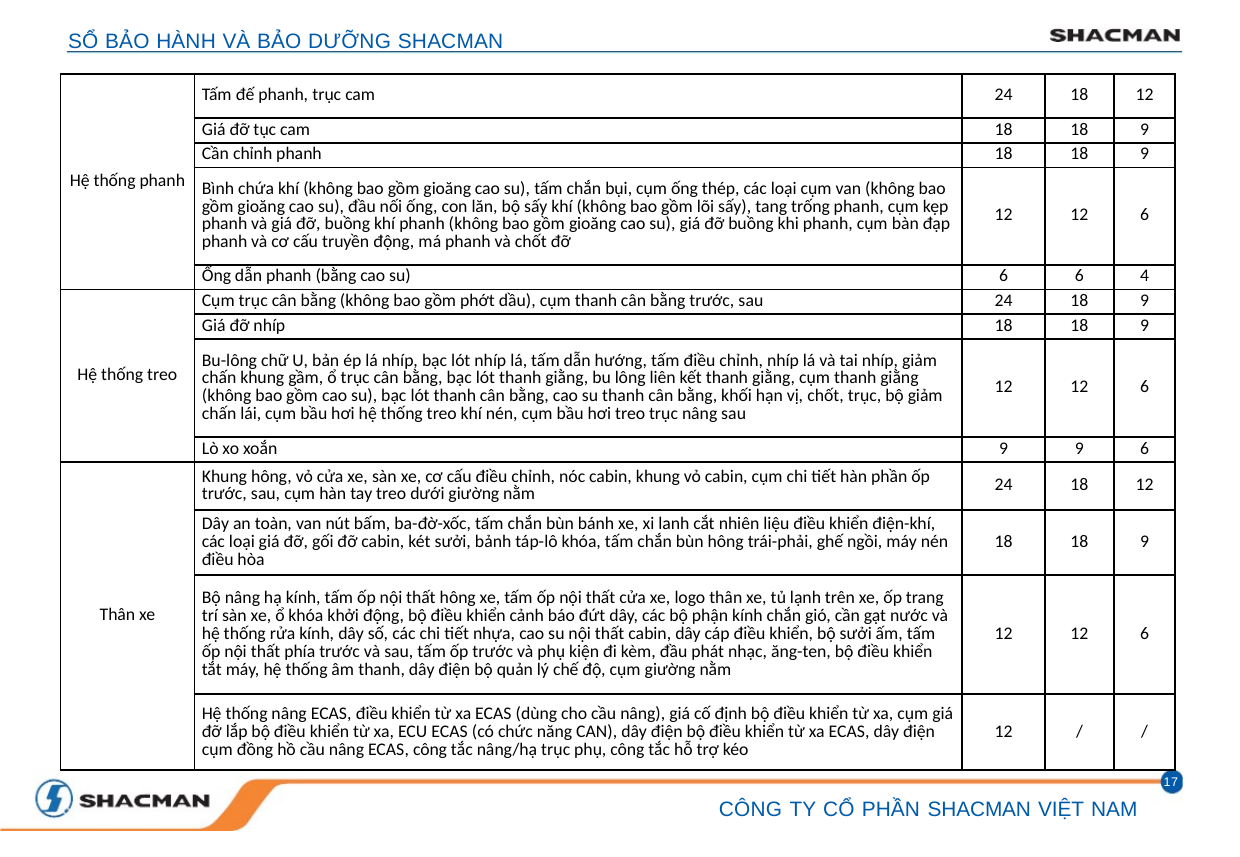

SỔ BẢO HÀNH VÀ BẢO DƯỠNG SHACMAN

| Hệ thống phanh | Tấm đế phanh, trục cam | 24 | 18 | 12 |
| --- | --- | --- | --- | --- |
|  | Giá đỡ tục cam | 18 | 18 | 9 |
|  | Cần chỉnh phanh | 18 | 18 | 9 |
|  | Bình chứa khí (không bao gồm gioăng cao su), tấm chắn bụi, cụm ống thép, các loại cụm van (không bao gồm gioăng cao su), đầu nối ống, con lăn, bộ sấy khí (không bao gồm lõi sấy), tang trống phanh, cụm kẹp phanh và giá đỡ, buồng khí phanh (không bao gồm gioăng cao su), giá đỡ buồng khi phanh, cụm bàn đạp phanh và cơ cấu truyền động, má phanh và chốt đỡ | 12 | 12 | 6 |
|  | Ống dẫn phanh (bằng cao su) | 6 | 6 | 4 |
| Hệ thống treo | Cụm trục cân bằng (không bao gồm phớt dầu), cụm thanh cân bằng trước, sau | 24 | 18 | 9 |
|  | Giá đỡ nhíp | 18 | 18 | 9 |
|  | Bu-lông chữ U, bản ép lá nhíp, bạc lót nhíp lá, tấm dẫn hướng, tấm điều chỉnh, nhíp lá và tai nhíp, giảm chấn khung gầm, ổ trục cân bằng, bạc lót thanh giằng, bu lông liên kết thanh giằng, cụm thanh giằng (không bao gồm cao su), bạc lót thanh cân bằng, cao su thanh cân bằng, khối hạn vị, chốt, trục, bộ giảm chấn lái, cụm bầu hơi hệ thống treo khí nén, cụm bầu hơi treo trục nâng sau | 12 | 12 | 6 |
|  | Lò xo xoắn | 9 | 9 | 6 |
| Thân xe | Khung hông, vỏ cửa xe, sàn xe, cơ cấu điều chỉnh, nóc cabin, khung vỏ cabin, cụm chi tiết hàn phần ốp trước, sau, cụm hàn tay treo dưới giường nằm | 24 | 18 | 12 |
|  | Dây an toàn, van nút bấm, ba-đờ-xốc, tấm chắn bùn bánh xe, xi lanh cắt nhiên liệu điều khiển điện-khí, các loại giá đỡ, gối đỡ cabin, két sưởi, bảnh táp-lô khóa, tấm chắn bùn hông trái-phải, ghế ngồi, máy nén điều hòa | 18 | 18 | 9 |
|  | Bộ nâng hạ kính, tấm ốp nội thất hông xe, tấm ốp nội thất cửa xe, logo thân xe, tủ lạnh trên xe, ốp trang trí sàn xe, ổ khóa khởi động, bộ điều khiển cảnh báo đứt dây, các bộ phận kính chắn gió, cần gạt nước và hệ thống rửa kính, dây số, các chi tiết nhựa, cao su nội thất cabin, dây cáp điều khiển, bộ sưởi ấm, tấm ốp nội thất phía trước và sau, tấm ốp trước và phụ kiện đi kèm, đầu phát nhạc, ăng-ten, bộ điều khiển tắt máy, hệ thống âm thanh, dây điện bộ quản lý chế độ, cụm giường nằm | 12 | 12 | 6 |
|  | Hệ thống nâng ECAS, điều khiển từ xa ECAS (dùng cho cầu nâng), giá cố định bộ điều khiển từ xa, cụm giá đỡ lắp bộ điều khiển từ xa, ECU ECAS (có chức năng CAN), dây điện bộ điều khiển từ xa ECAS, dây điện cụm đồng hồ cầu nâng ECAS, công tắc nâng/hạ trục phụ, công tắc hỗ trợ kéo | 12 | / | / |

17
CÔNG TY CỔ PHẦN SHACMAN VIỆT NAM